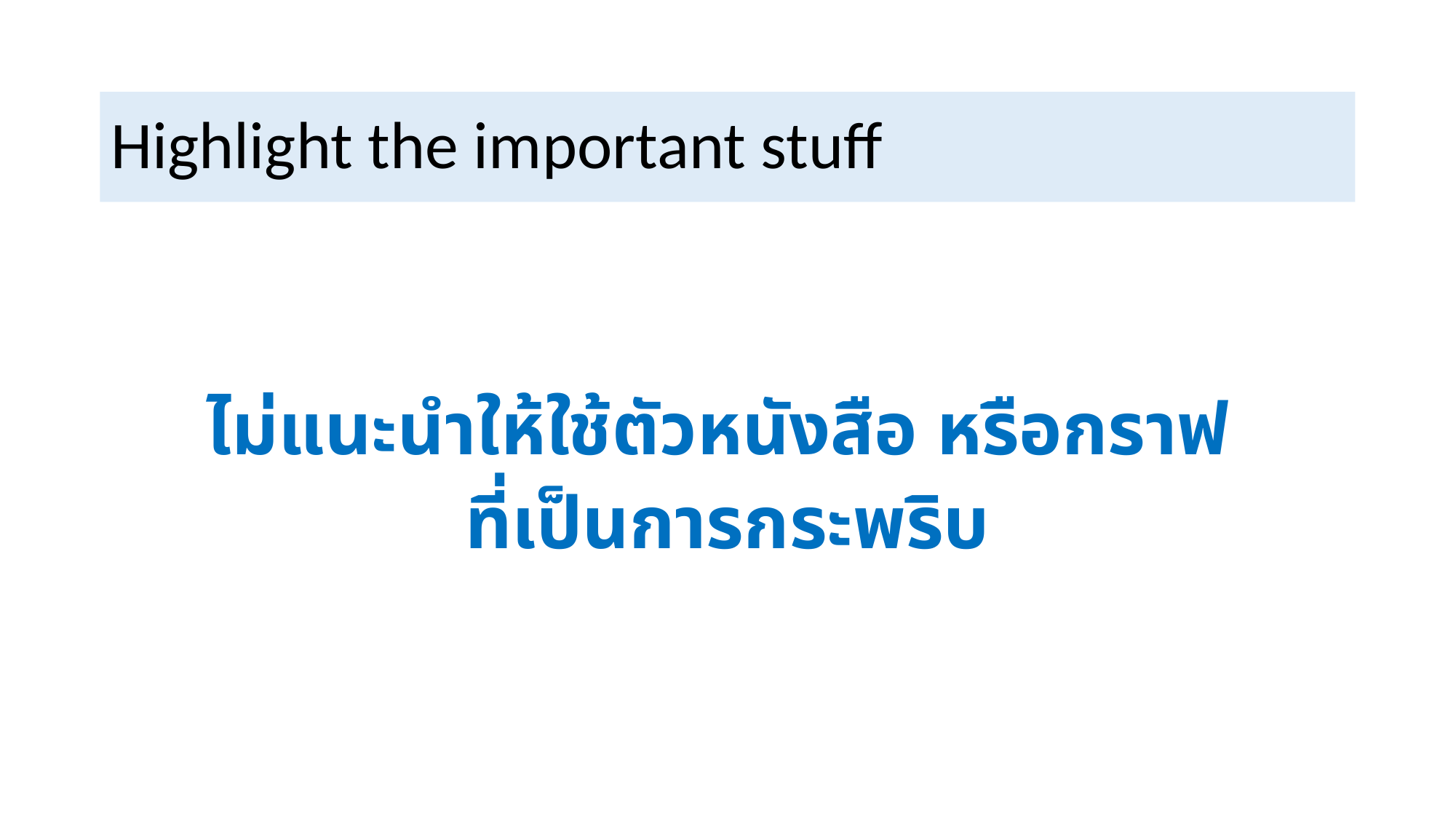

# Highlight the important stuff
ไม่แนะนำให้ใช้ตัวหนังสือ หรือกราฟ
ที่เป็นการกระพริบ